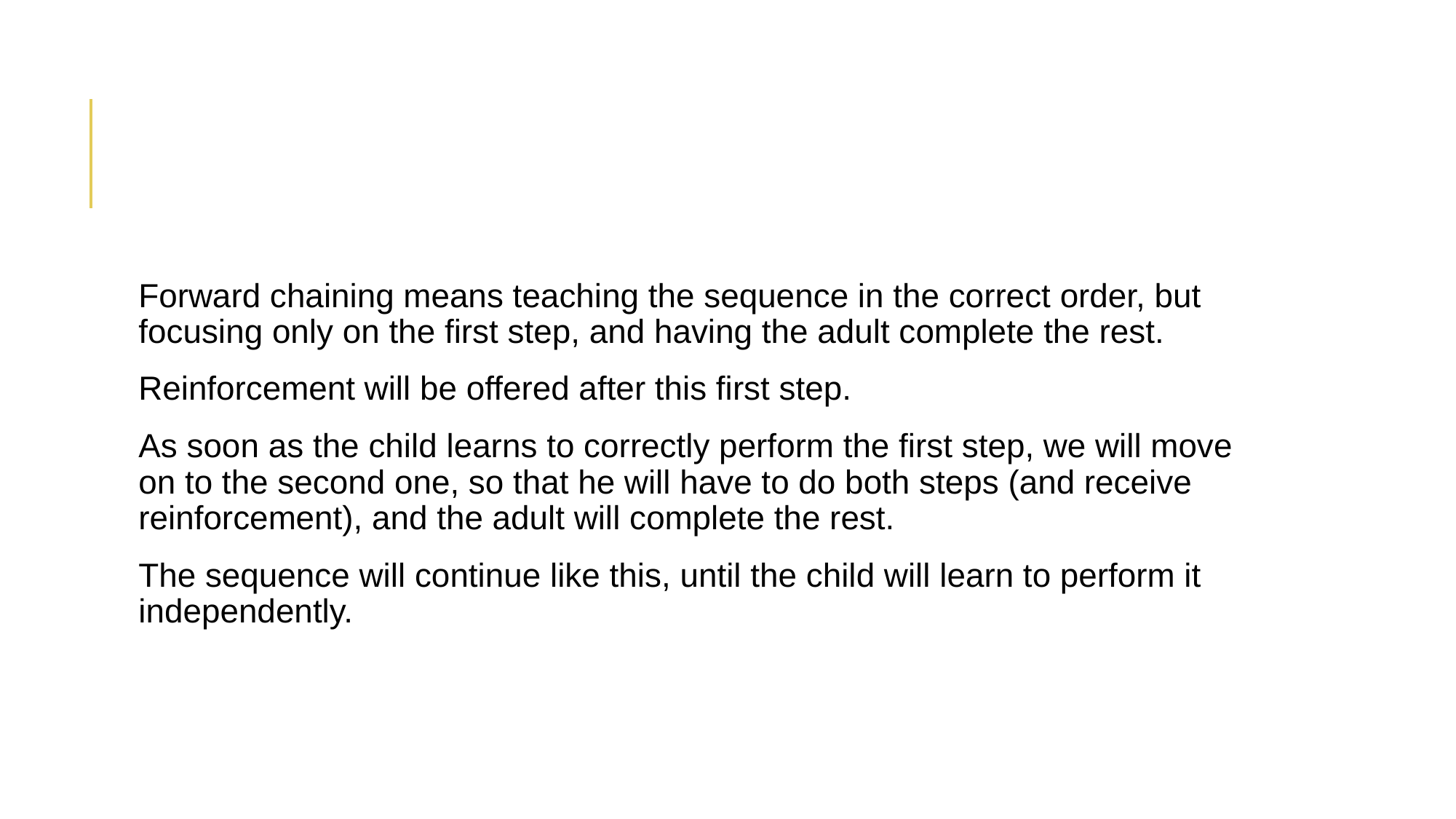

#
Forward chaining means teaching the sequence in the correct order, but focusing only on the first step, and having the adult complete the rest.
Reinforcement will be offered after this first step.
As soon as the child learns to correctly perform the first step, we will move on to the second one, so that he will have to do both steps (and receive reinforcement), and the adult will complete the rest.
The sequence will continue like this, until the child will learn to perform it independently.